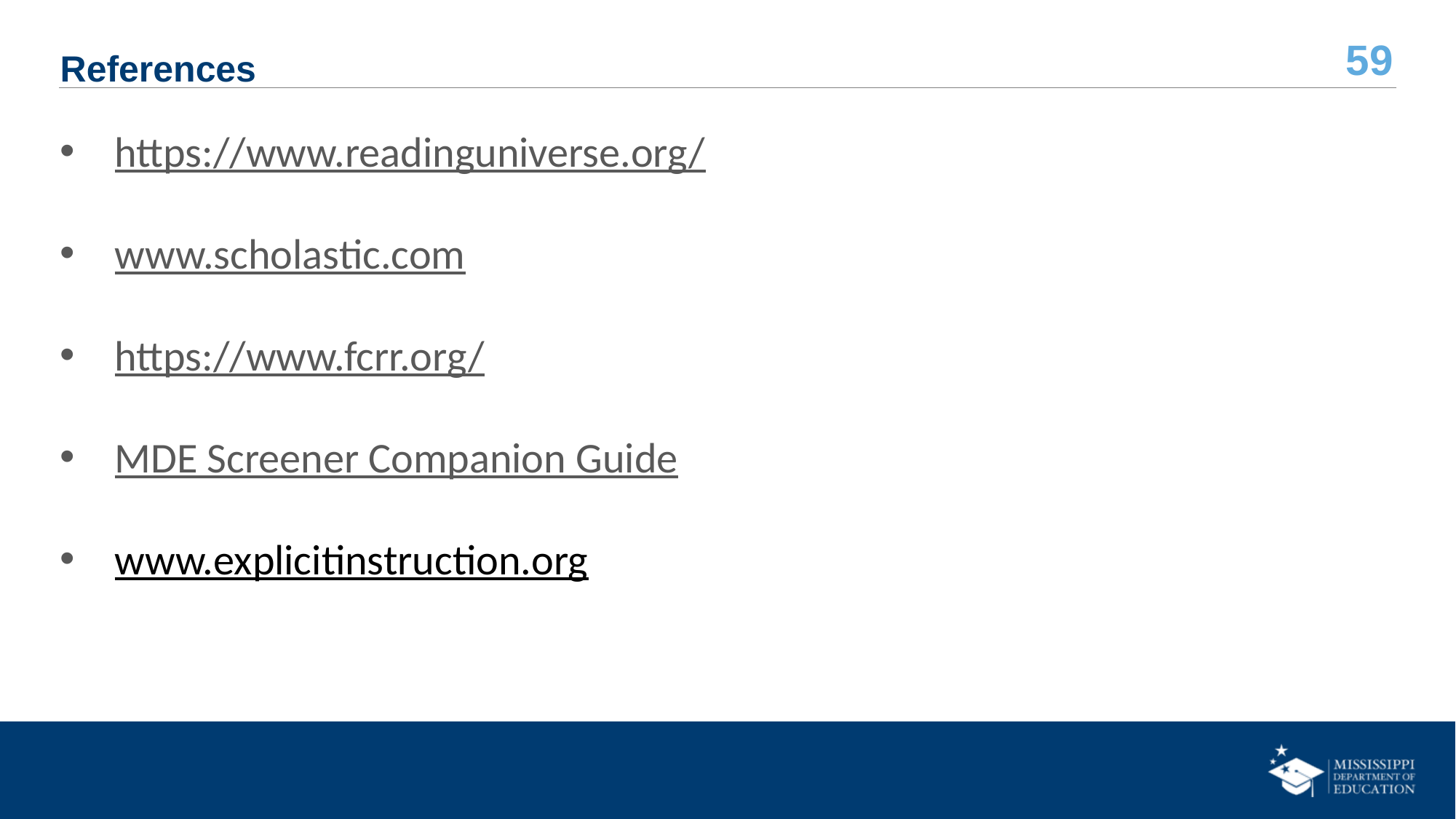

# References

https://www.readinguniverse.org/

www.scholastic.com

https://www.fcrr.org/

MDE Screener Companion Guide

www.explicitinstruction.org